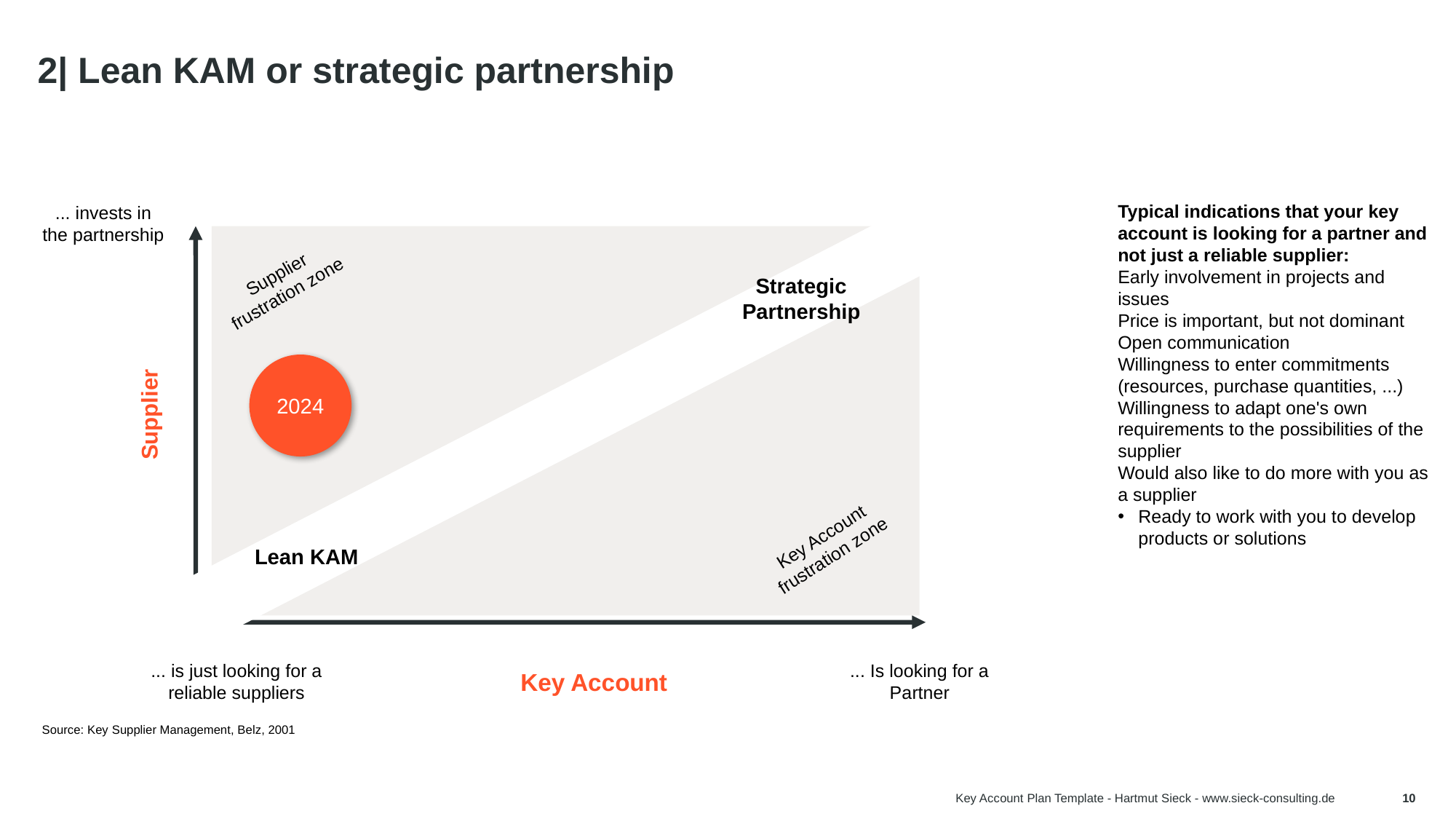

Use in customer meeting
You can also use the partnership diagram in a strategic conversation with your key account to find out their perspective and expectations.
# 2| Lean KAM or strategic partnership
Tip:
As a supplier, we like to strive for a sustainable, strategic, long-term partnership with our key accounts. But BEWARE: not every customer is really looking for a strategic partner in all areas. Rather, customers very often simply look for a supplier who does his job reliably and at commercially attractive conditions. Nothing more, nothing less!

If you don't reflect the customer's expectations well, you will quickly create frustration on your own or the customer's side.

Think of the chart in terms of extremes, i.e. the bottom left, the top right, or the time limit ranges. It is less about academic correctness and more about the conclusions.

Lean KAM = operational Excellence
Strategic Partnership = Operational and Strategic Excellence
Typical indications that your key account is looking for a partner and not just a reliable supplier:
Early involvement in projects and issues
Price is important, but not dominant
Open communication
Willingness to enter commitments (resources, purchase quantities, ...)
Willingness to adapt one's own requirements to the possibilities of the supplier
Would also like to do more with you as a supplier
Ready to work with you to develop products or solutions
... invests in
the partnership

Supplier
frustration zone
Strategic
Partnership

2024

Supplier
Key Account
frustration zone
Lean KAM
... is just looking for a
reliable suppliers
... Is looking for a
Partner
Key Account
Source: Key Supplier Management, Belz, 2001
Key Account Plan Template - Hartmut Sieck - www.sieck-consulting.de
10